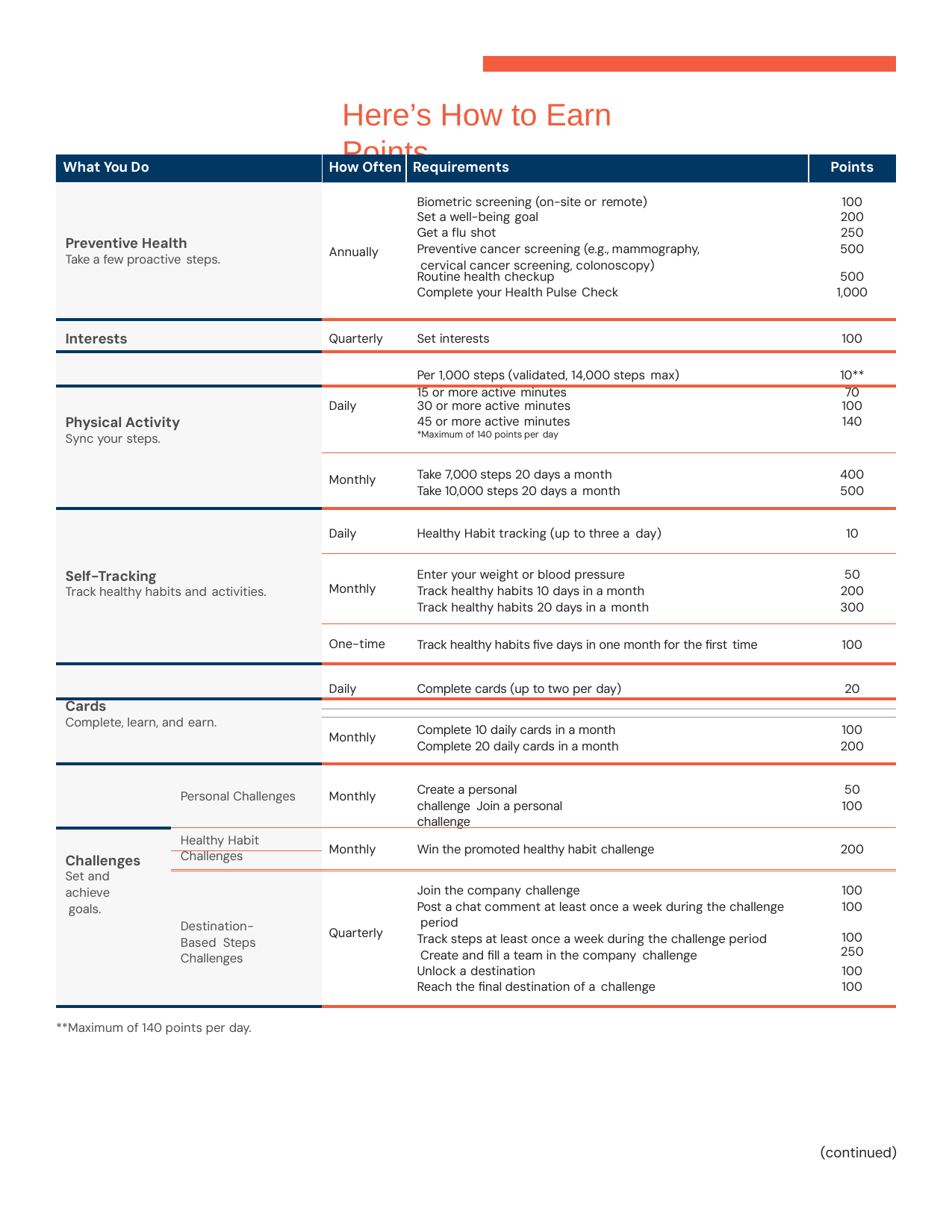

Here’s How to Earn Points

| What You Do |  | How Often | Requirements | Points |
| --- | --- | --- | --- | --- |
|  |  |  | Biometric screening (on-site or remote) | 100 |
|  |  |  | Set a well-being goal | 200 |
| Preventive Health Take a few proactive steps. |  | Annually | Get a flu shot Preventive cancer screening (e.g., mammography, cervical cancer screening, colonoscopy) | 250 500 |
|  |  |  | Routine health checkup | 500 |
|  |  |  | Complete your Health Pulse Check | 1,000 |
| Interests |  | Quarterly | Set interests | 100 |
|  |  |  | Per 1,000 steps (validated, 14,000 steps max) | 10\*\* |
|  |  | Daily | 15 or more active minutes 30 or more active minutes | 70 100 |
| Physical Activity Sync your steps. |  |  | 45 or more active minutes \*Maximum of 140 points per day | 140 |
|  |  | Monthly | Take 7,000 steps 20 days a month Take 10,000 steps 20 days a month | 400 500 |
| Self-Tracking Track healthy habits and activities. |  | Daily | Healthy Habit tracking (up to three a day) | 10 |
|  |  | Monthly | Enter your weight or blood pressure Track healthy habits 10 days in a month Track healthy habits 20 days in a month | 50 200 300 |
|  |  | One-time | Track healthy habits five days in one month for the first time | 100 |
|  |  | Daily | Complete cards (up to two per day) | 20 |
| Cards |  |  |  |  |
|  |  |  |  |  |
| Complete, learn, and earn. |  | Monthly | Complete 10 daily cards in a month Complete 20 daily cards in a month | 100 200 |
|  | Personal Challenges | Monthly | Create a personal challenge Join a personal challenge | 50 100 |
|  | Healthy Habit | Monthly | Win the promoted healthy habit challenge | 200 |
| Challenges | Challenges |  |  |  |
|  |  |  |  |  |
| Set and achieve goals. | Destination-Based Steps Challenges | Quarterly | Join the company challenge Post a chat comment at least once a week during the challenge period Track steps at least once a week during the challenge period Create and fill a team in the company challenge | 100 100 100 250 |
|  |  |  | Unlock a destination | 100 |
|  |  |  | Reach the final destination of a challenge | 100 |
**Maximum of 140 points per day.
(continued)